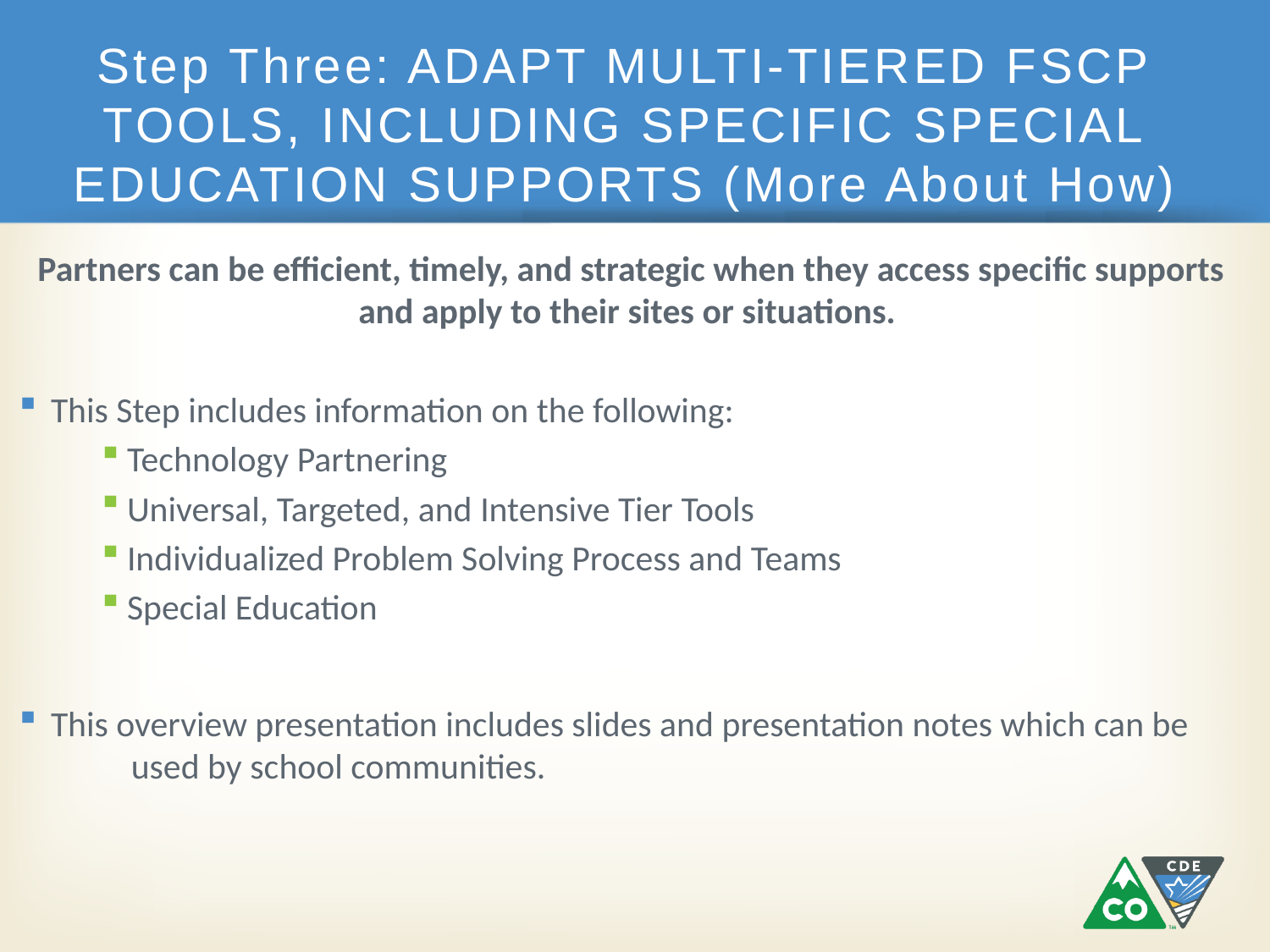

# Step Three: ADAPT MULTI-TIERED FSCP TOOLS, INCLUDING SPECIFIC SPECIAL EDUCATION SUPPORTS (More About How)
Partners can be efficient, timely, and strategic when they access specific supports and apply to their sites or situations.

This Step includes information on the following:
Technology Partnering
Universal, Targeted, and Intensive Tier Tools
Individualized Problem Solving Process and Teams
Special Education

This overview presentation includes slides and presentation notes which can be                 used by school communities.